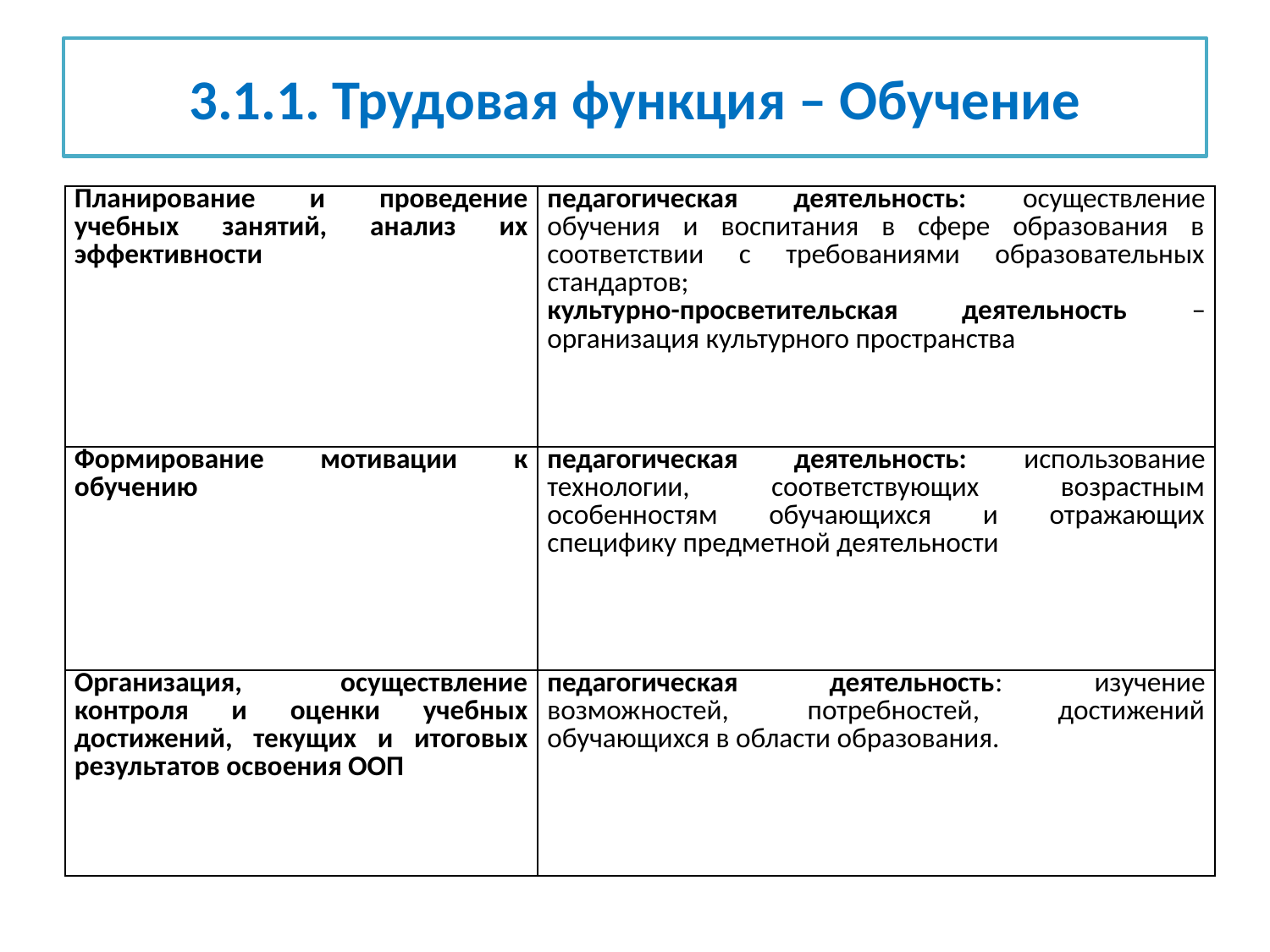

# 3.1.1. Трудовая функция – Обучение

| Планирование и проведение учебных занятий, анализ их эффективности | педагогическая деятельность: осуществление обучения и воспитания в сфере образования в соответствии с требованиями образовательных стандартов; культурно-просветительская деятельность – организация культурного пространства |
| --- | --- |
| Формирование мотивации к обучению | педагогическая деятельность: использование технологии, соответствующих возрастным особенностям обучающихся и отражающих специфику предметной деятельности |
| Организация, осуществление контроля и оценки учебных достижений, текущих и итоговых результатов освоения ООП | педагогическая деятельность: изучение возможностей, потребностей, достижений обучающихся в области образования. |